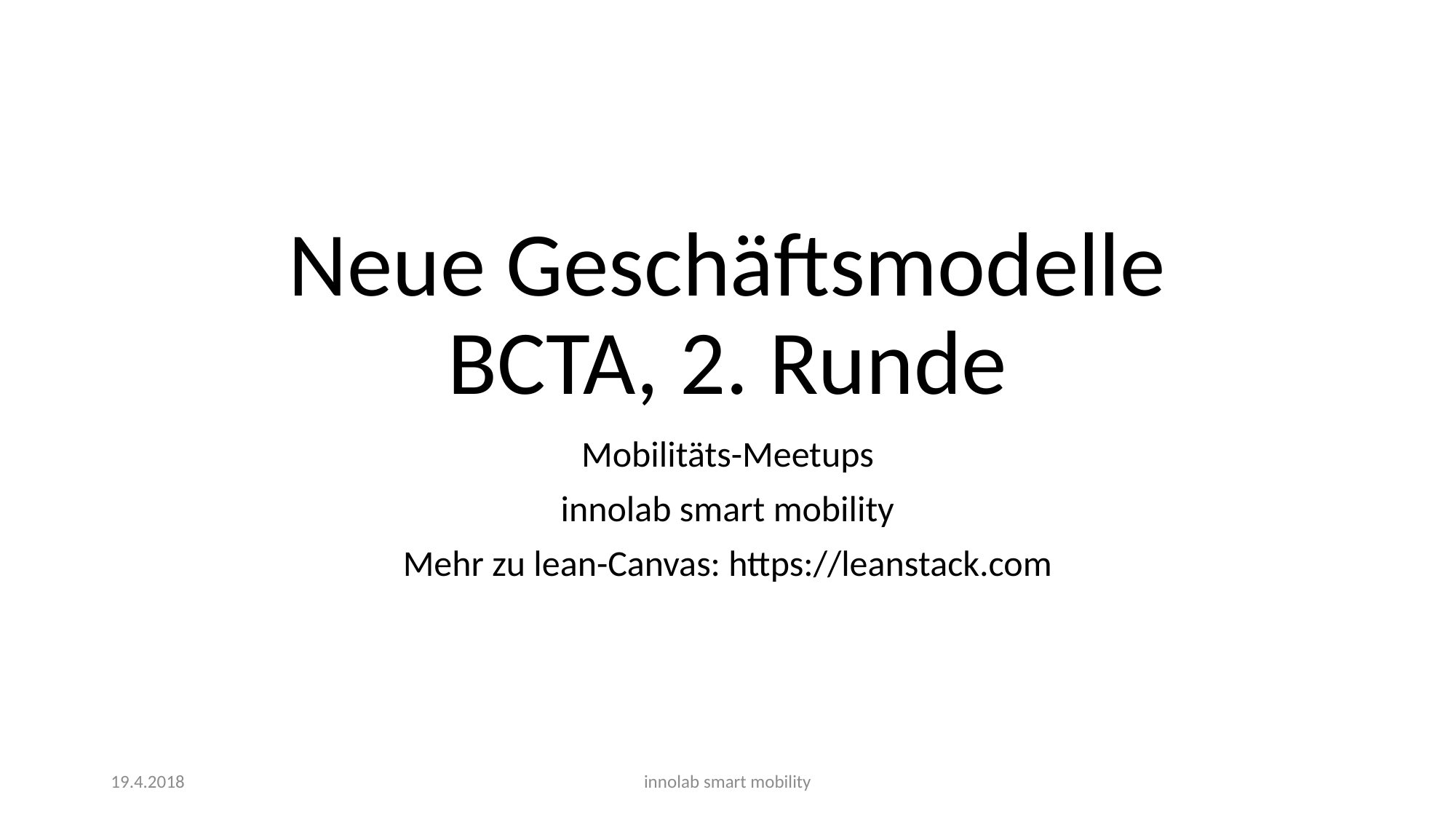

# Neue Geschäftsmodelle BCTA, 2. Runde
Mobilitäts-Meetups
innolab smart mobility
Mehr zu lean-Canvas: https://leanstack.com
19.4.2018
innolab smart mobility